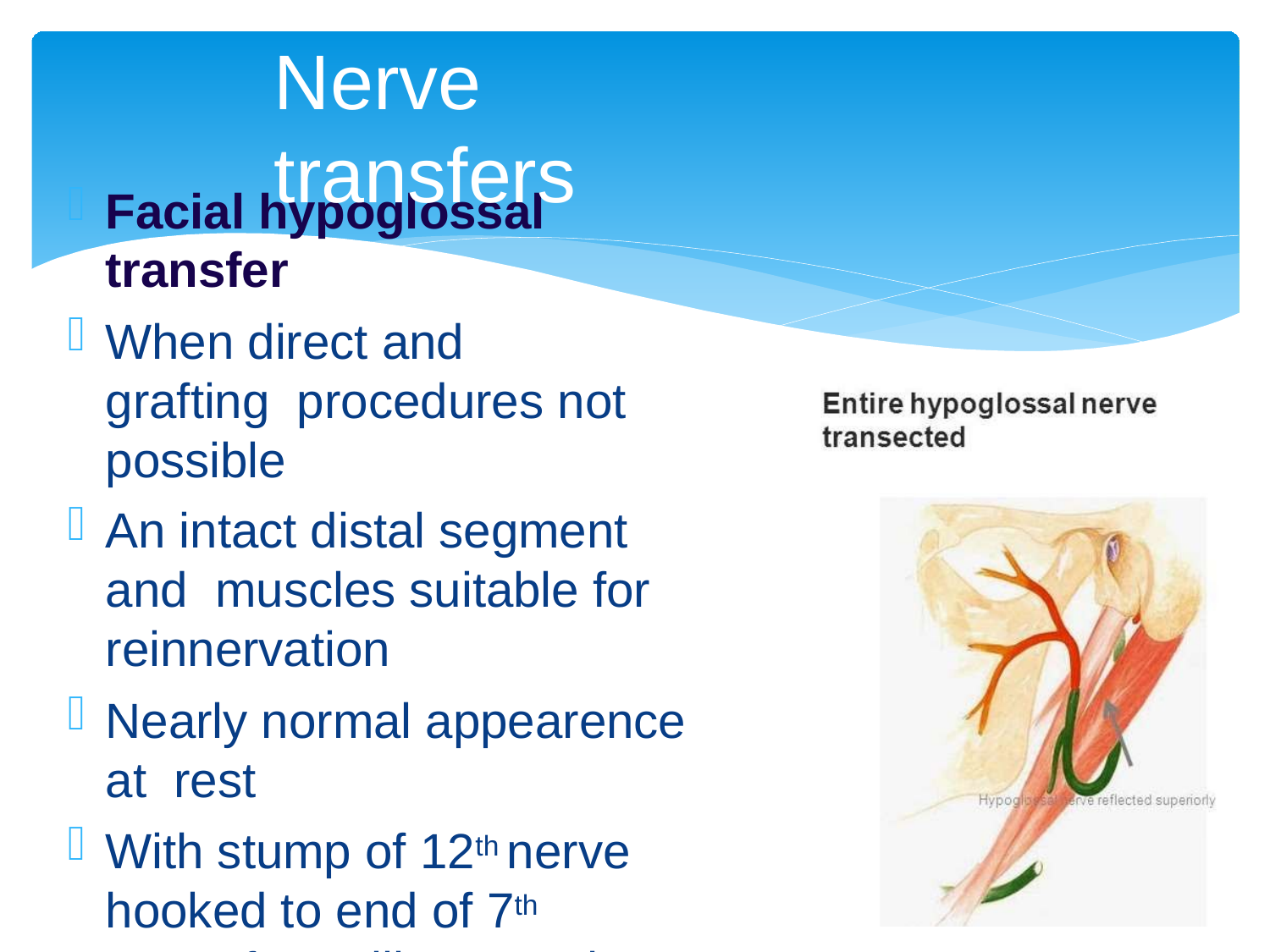

# Nerve transfers

Facial hypoglossal transfer
When direct and grafting  procedures not possible
An intact distal segment and  muscles suitable for  reinnervation
Nearly normal appearence at  rest
With stump of 12th nerve  hooked to end of 7th nerve,fac  will move when tongue is  moved